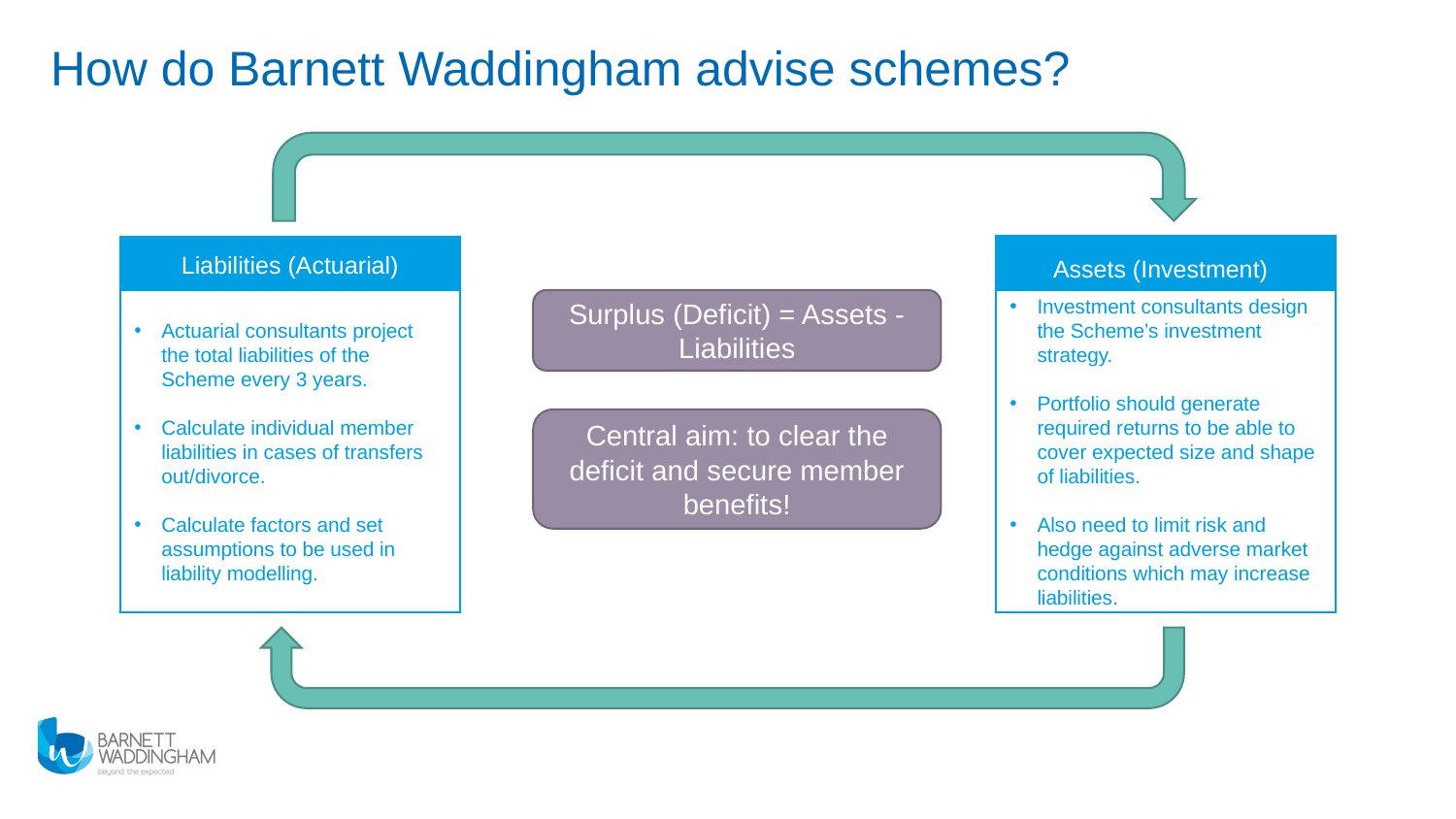

How do Barnett Waddingham advise schemes?

Assets (Investment)
Liabilities (Actuarial)
Surplus (Deficit) = Assets - Liabilities
Investment consultants design the Scheme’s investment strategy.

Portfolio should generate required returns to be able to cover expected size and shape of liabilities.

Also need to limit risk and hedge against adverse market conditions which may increase liabilities.
Actuarial consultants project the total liabilities of the Scheme every 3 years.

Calculate individual member liabilities in cases of transfers out/divorce.

Calculate factors and set assumptions to be used in liability modelling.
Central aim: to clear the deficit and secure member benefits!